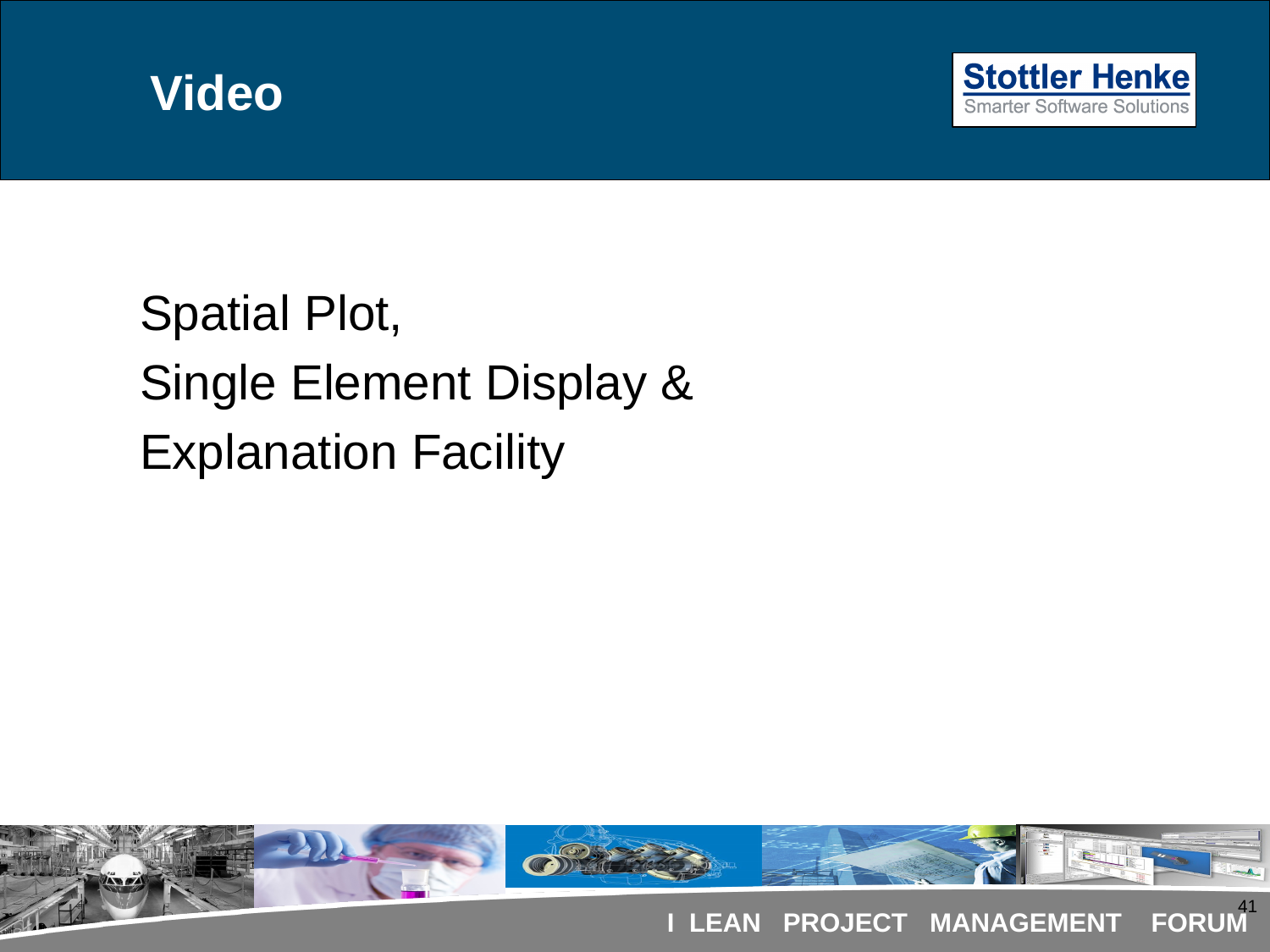

# Video
Spatial Plot,
Single Element Display &
Explanation Facility
41